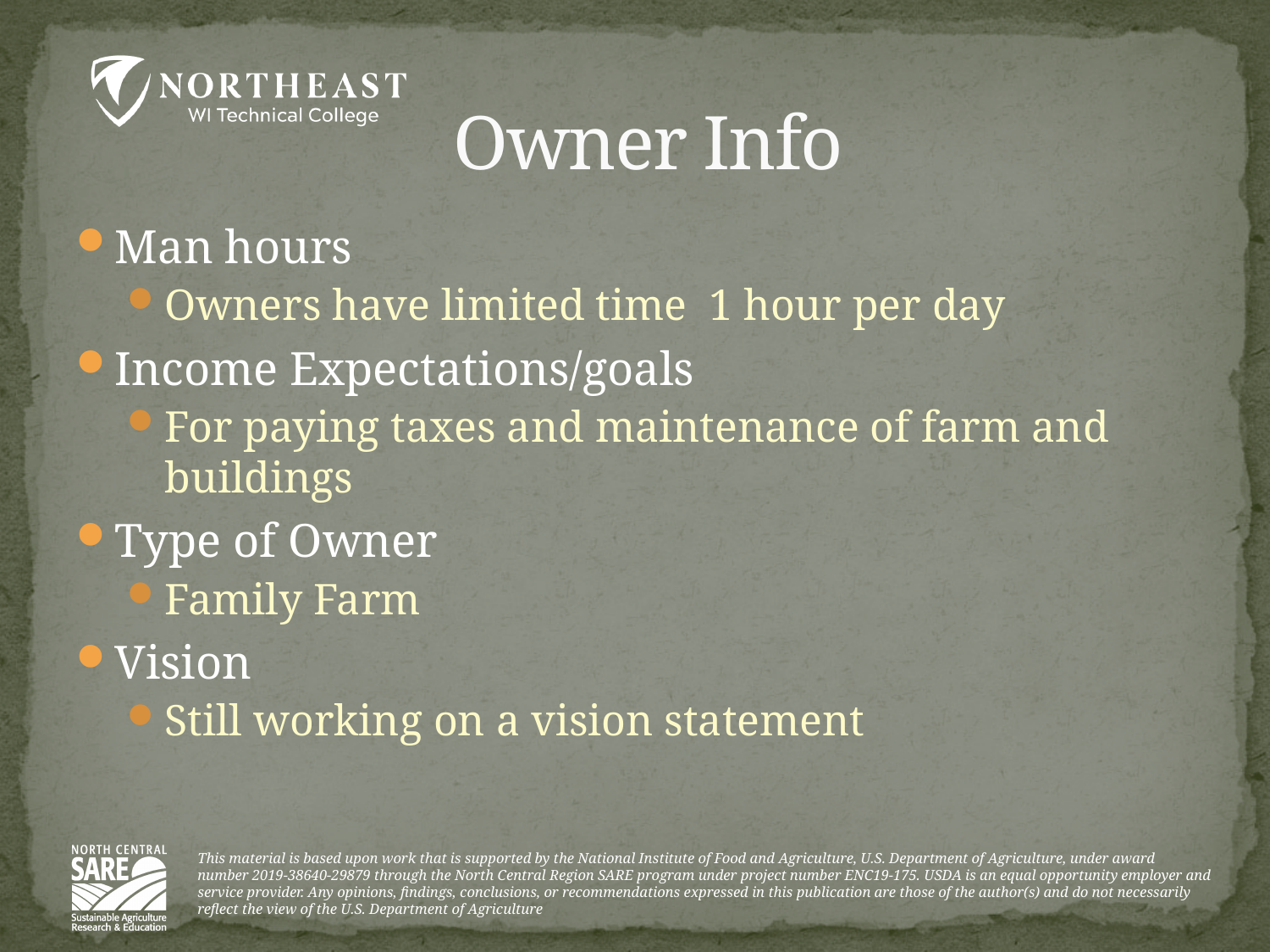

# Owner Info
Man hours
Owners have limited time  1 hour per day
Income Expectations/goals
For paying taxes and maintenance of farm and buildings
Type of Owner
Family Farm
Vision
Still working on a vision statement